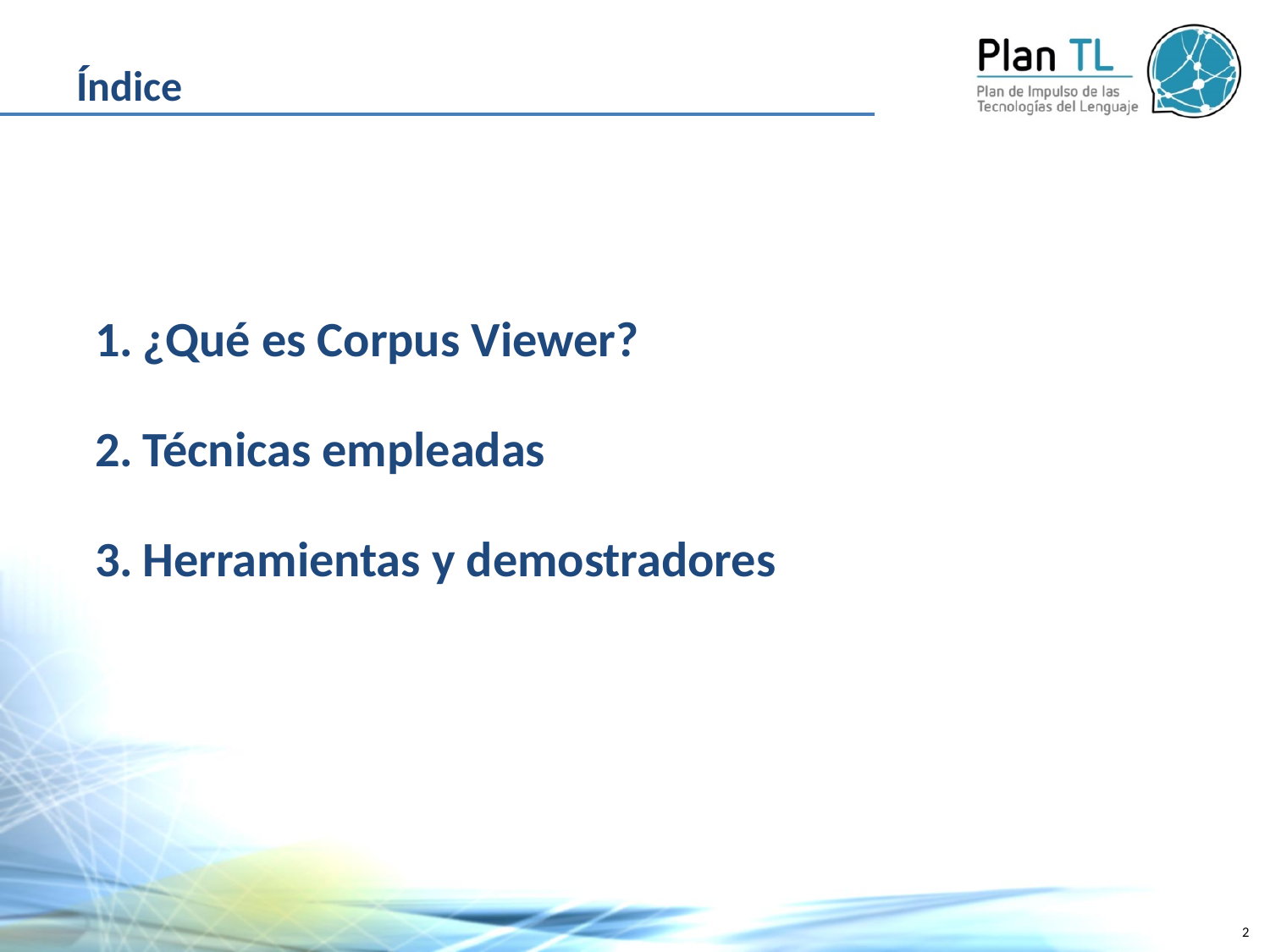

# Índice
¿Qué es Corpus Viewer?
Técnicas empleadas
Herramientas y demostradores

2